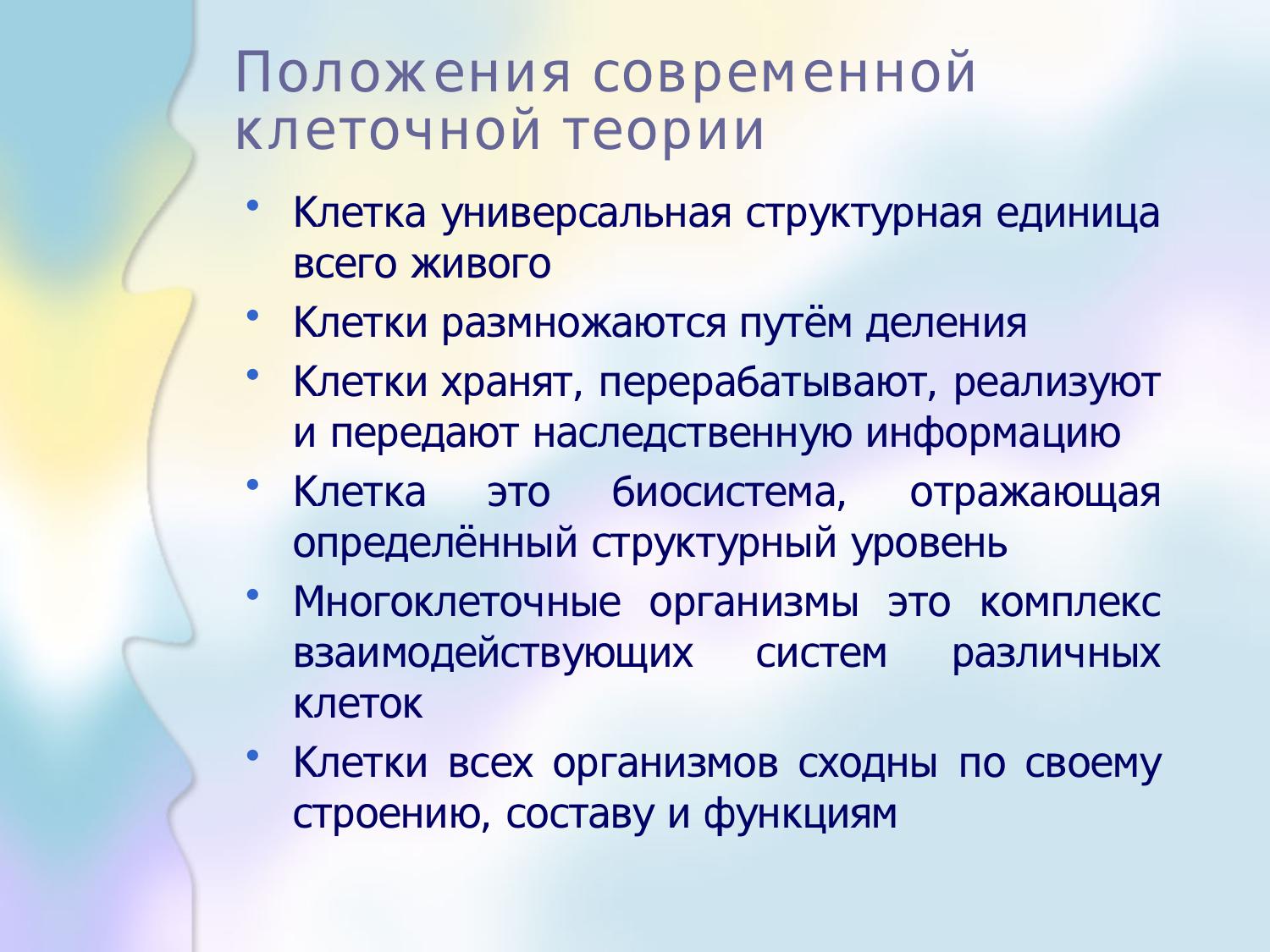

# Положения современной клеточной теории
Клетка универсальная структурная единица всего живого
Клетки размножаются путём деления
Клетки хранят, перерабатывают, реализуют и передают наследственную информацию
Клетка это биосистема, отражающая определённый структурный уровень
Многоклеточные организмы это комплекс взаимодействующих систем различных клеток
Клетки всех организмов сходны по своему строению, составу и функциям